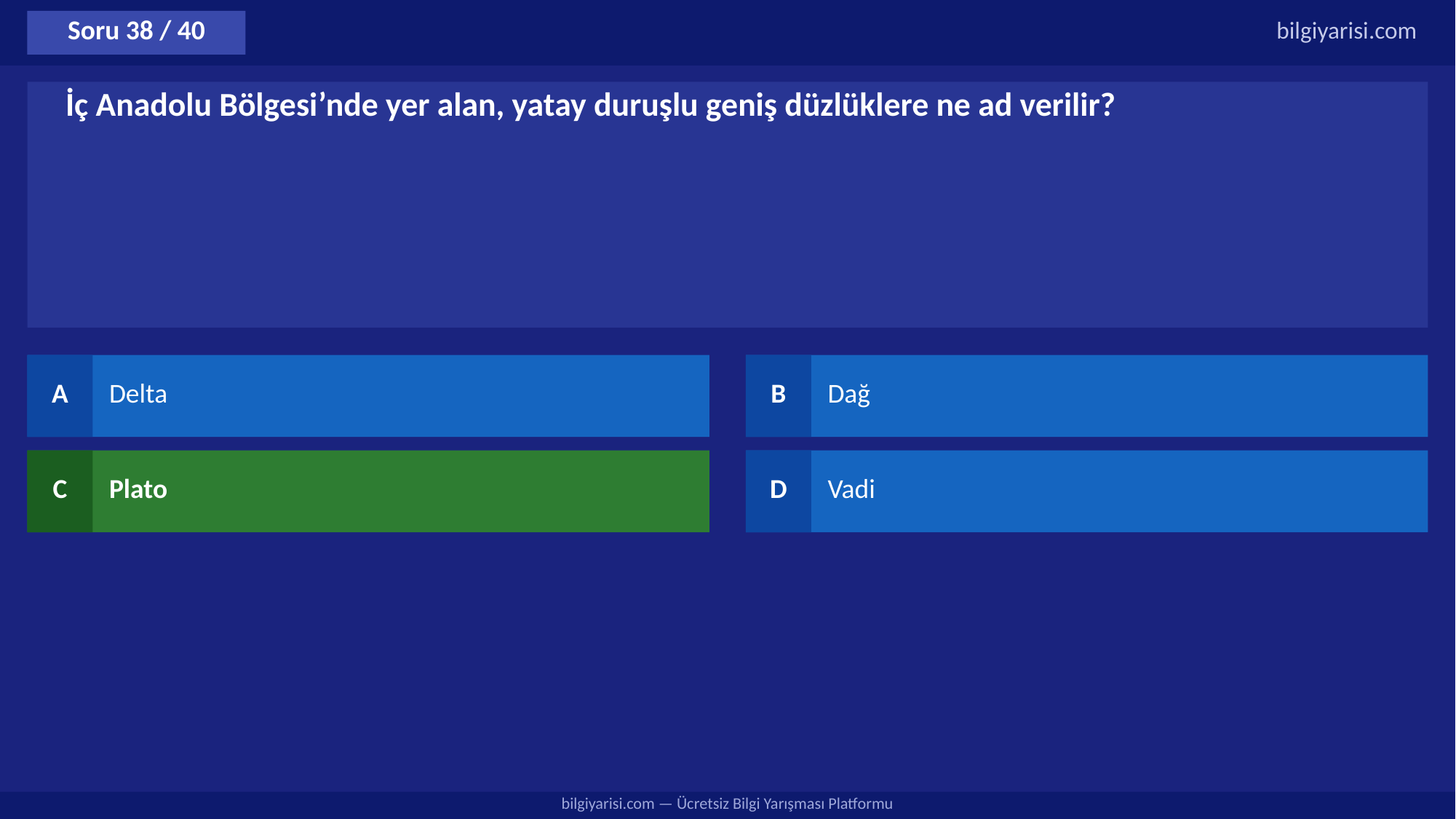

Soru 38 / 40
bilgiyarisi.com

İç Anadolu Bölgesi’nde yer alan, yatay duruşlu geniş düzlüklere ne ad verilir?

A
Delta

B
Dağ

C
Plato

D
Vadi
bilgiyarisi.com — Ücretsiz Bilgi Yarışması Platformu